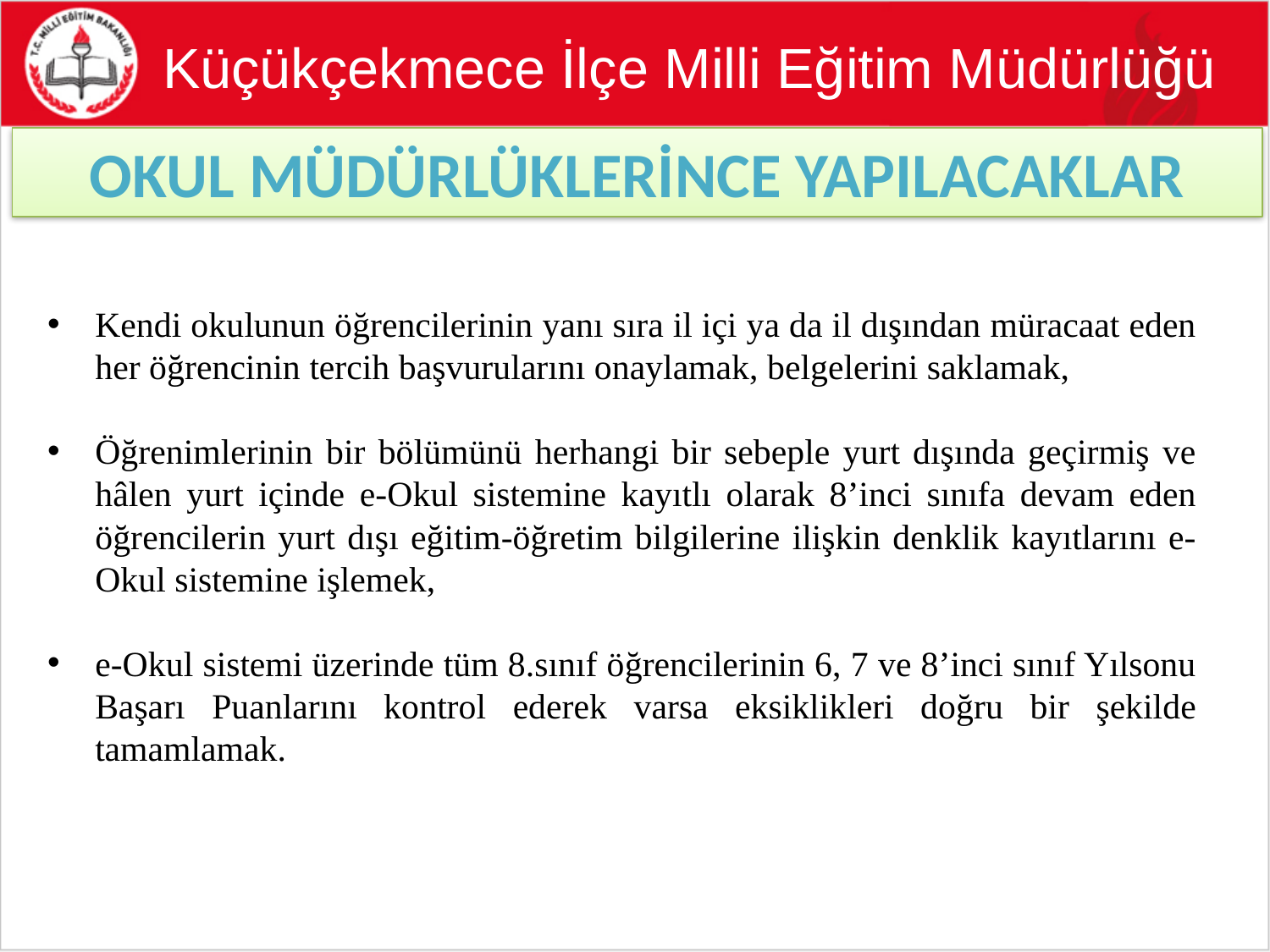

Küçükçekmece İlçe Milli Eğitim Müdürlüğü
OKUL MÜDÜRLÜKLERİNCE YAPILACAKLAR
Kendi okulunun öğrencilerinin yanı sıra il içi ya da il dışından müracaat eden her öğrencinin tercih başvurularını onaylamak, belgelerini saklamak,

Öğrenimlerinin bir bölümünü herhangi bir sebeple yurt dışında geçirmiş ve hâlen yurt içinde e-Okul sistemine kayıtlı olarak 8’inci sınıfa devam eden öğrencilerin yurt dışı eğitim-öğretim bilgilerine ilişkin denklik kayıtlarını e-Okul sistemine işlemek,

e-Okul sistemi üzerinde tüm 8.sınıf öğrencilerinin 6, 7 ve 8’inci sınıf Yılsonu Başarı Puanlarını kontrol ederek varsa eksiklikleri doğru bir şekilde tamamlamak.